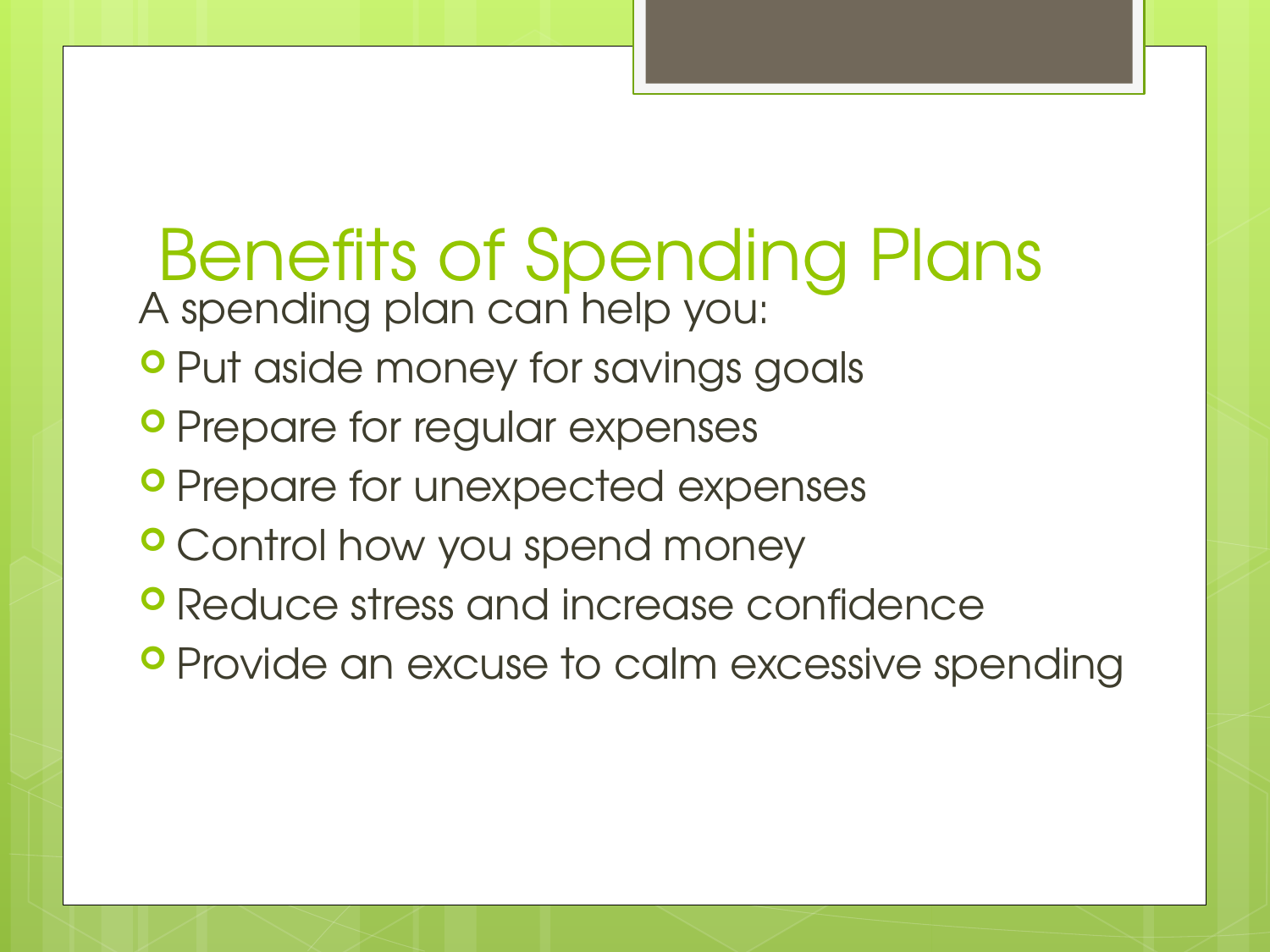

# Benefits of Spending Plans
A spending plan can help you:
Put aside money for savings goals
Prepare for regular expenses
Prepare for unexpected expenses
Control how you spend money
Reduce stress and increase confidence
Provide an excuse to calm excessive spending